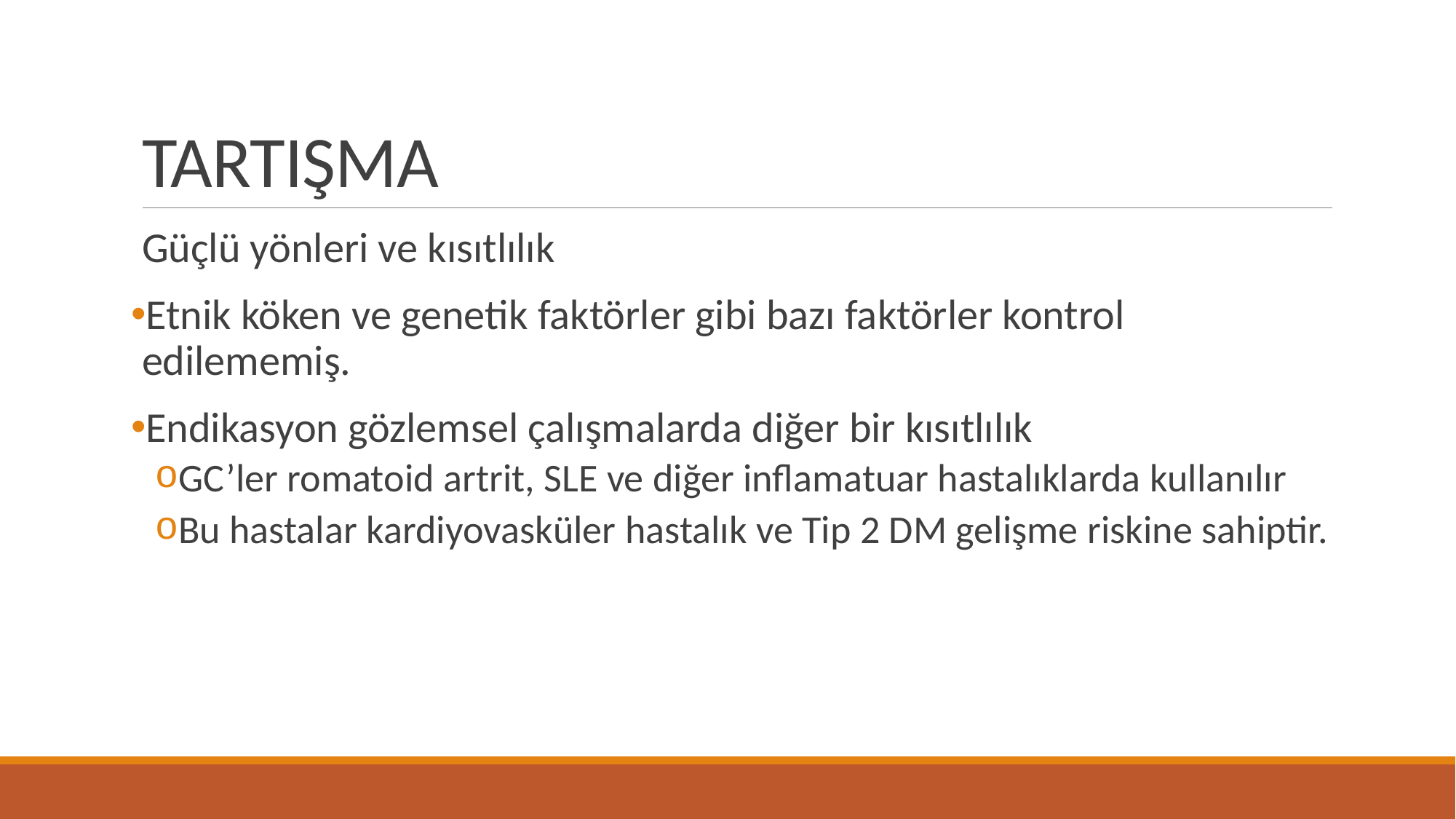

# TARTIŞMA
Güçlü yönleri ve kısıtlılık
Etnik köken ve genetik faktörler gibi bazı faktörler kontrol edilememiş.
Endikasyon gözlemsel çalışmalarda diğer bir kısıtlılık
GC’ler romatoid artrit, SLE ve diğer inflamatuar hastalıklarda kullanılır
Bu hastalar kardiyovasküler hastalık ve Tip 2 DM gelişme riskine sahiptir.